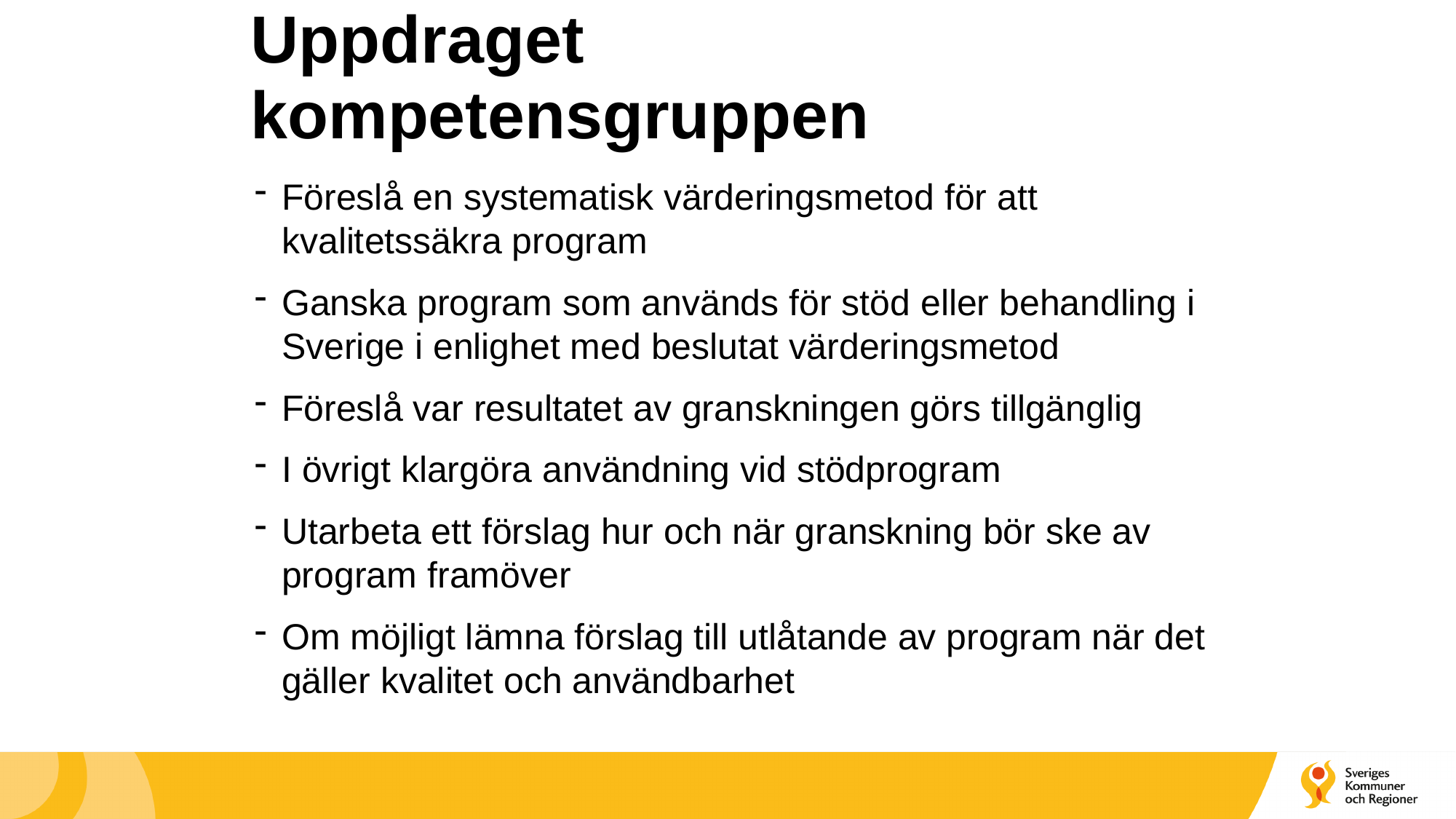

# Uppdraget kompetensgruppen

Föreslå en systematisk värderingsmetod för att kvalitetssäkra program
Ganska program som används för stöd eller behandling i Sverige i enlighet med beslutat värderingsmetod
Föreslå var resultatet av granskningen görs tillgänglig
I övrigt klargöra användning vid stödprogram
Utarbeta ett förslag hur och när granskning bör ske av program framöver
Om möjligt lämna förslag till utlåtande av program när det gäller kvalitet och användbarhet